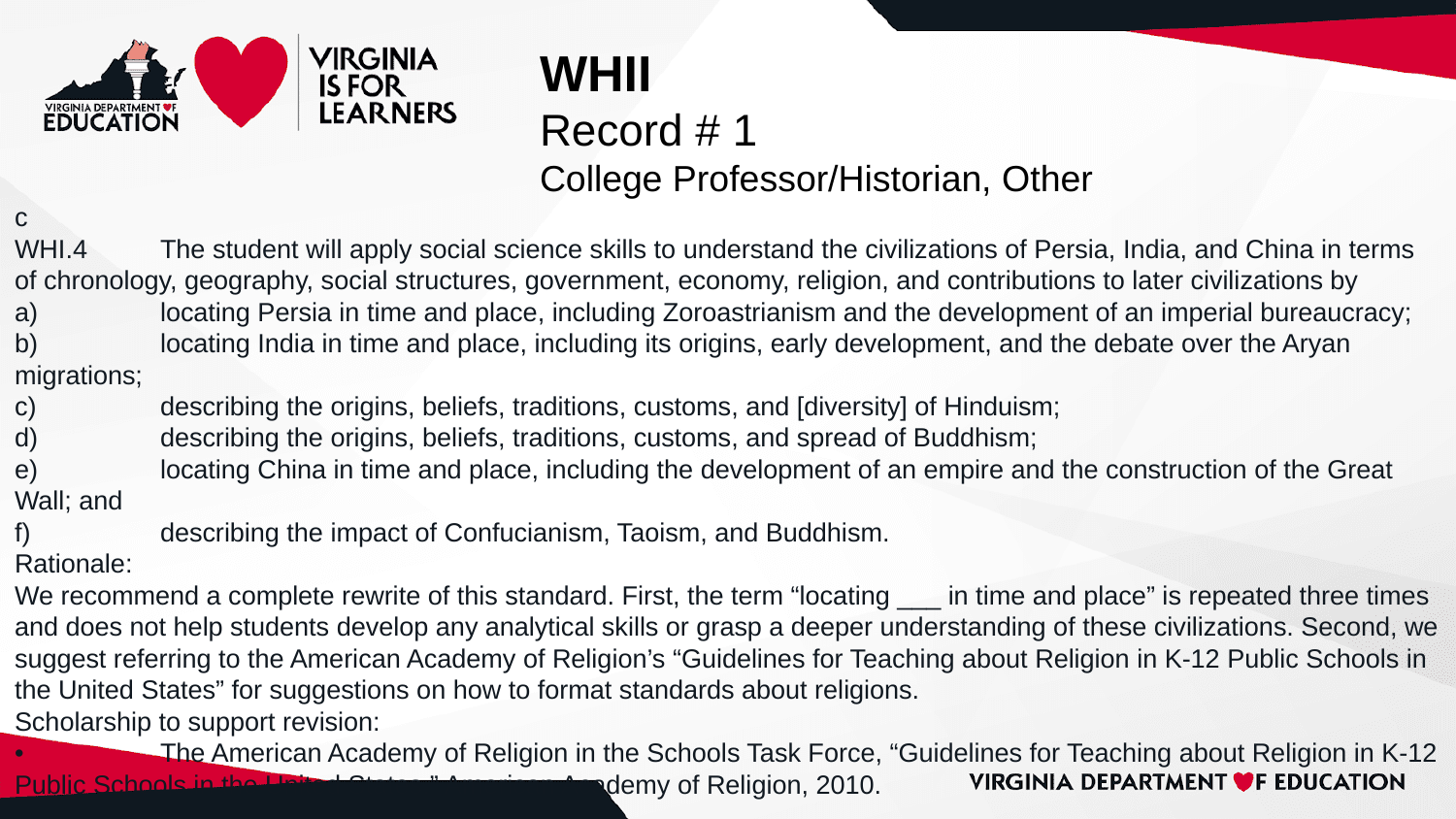

# WHII
Record # 1
College Professor/Historian, Other
c
WHI.4	The student will apply social science skills to understand the civilizations of Persia, India, and China in terms of chronology, geography, social structures, government, economy, religion, and contributions to later civilizations by
a)	locating Persia in time and place, including Zoroastrianism and the development of an imperial bureaucracy;
b)	locating India in time and place, including its origins, early development, and the debate over the Aryan migrations;
c)	describing the origins, beliefs, traditions, customs, and [diversity] of Hinduism;
d)	describing the origins, beliefs, traditions, customs, and spread of Buddhism;
e)	locating China in time and place, including the development of an empire and the construction of the Great Wall; and
f)	describing the impact of Confucianism, Taoism, and Buddhism.
Rationale:
We recommend a complete rewrite of this standard. First, the term “locating ___ in time and place” is repeated three times and does not help students develop any analytical skills or grasp a deeper understanding of these civilizations. Second, we suggest referring to the American Academy of Religion’s “Guidelines for Teaching about Religion in K-12 Public Schools in the United States” for suggestions on how to format standards about religions.
Scholarship to support revision:
•	The American Academy of Religion in the Schools Task Force, “Guidelines for Teaching about Religion in K-12 Public Schools in the United States.” American Academy of Religion, 2010.